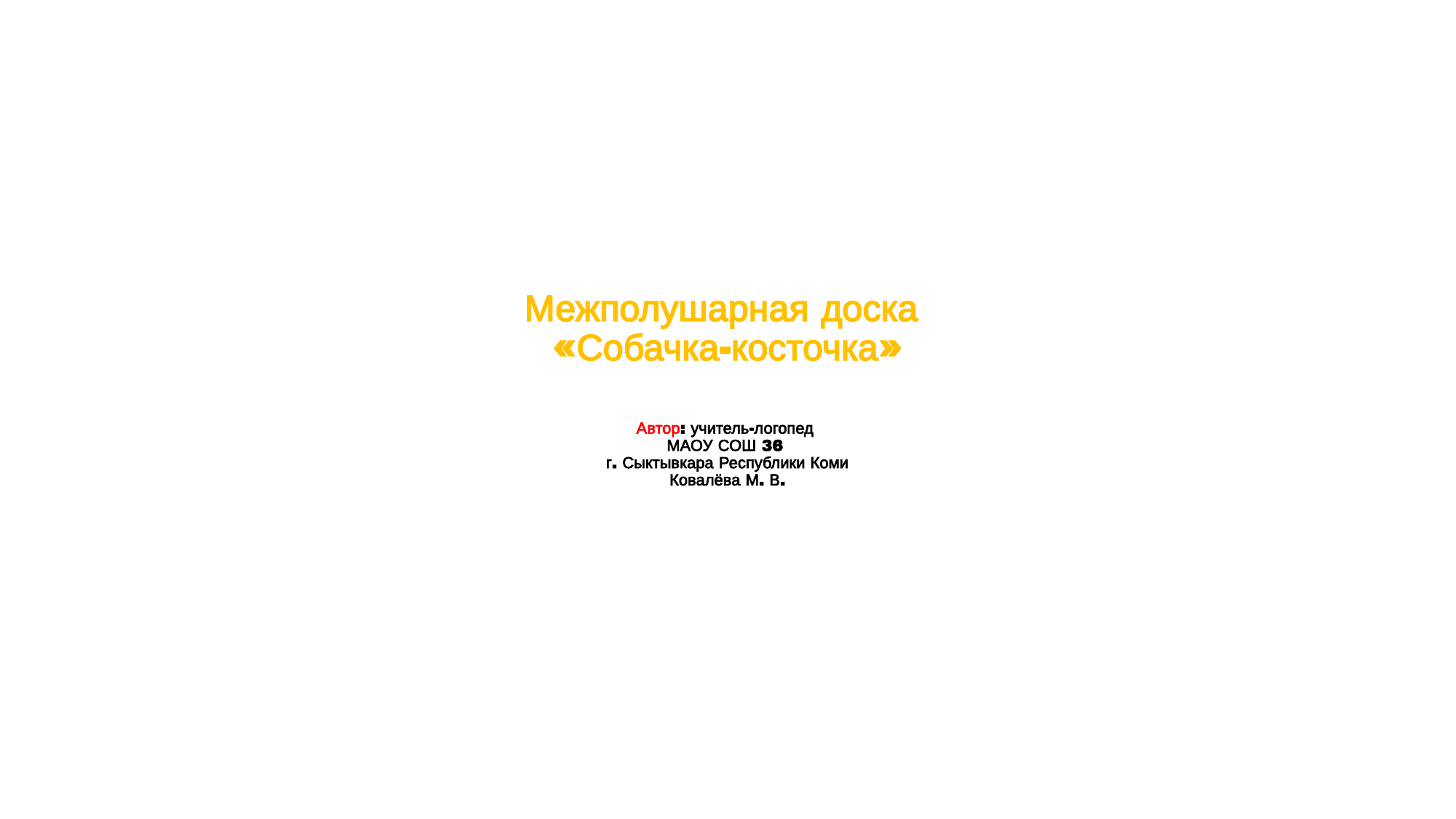

# Межполушарная доска «Собачка-косточка» Автор: учитель-логопед МАОУ СОШ 36 г. Сыктывкара Республики Коми Ковалёва М. В.